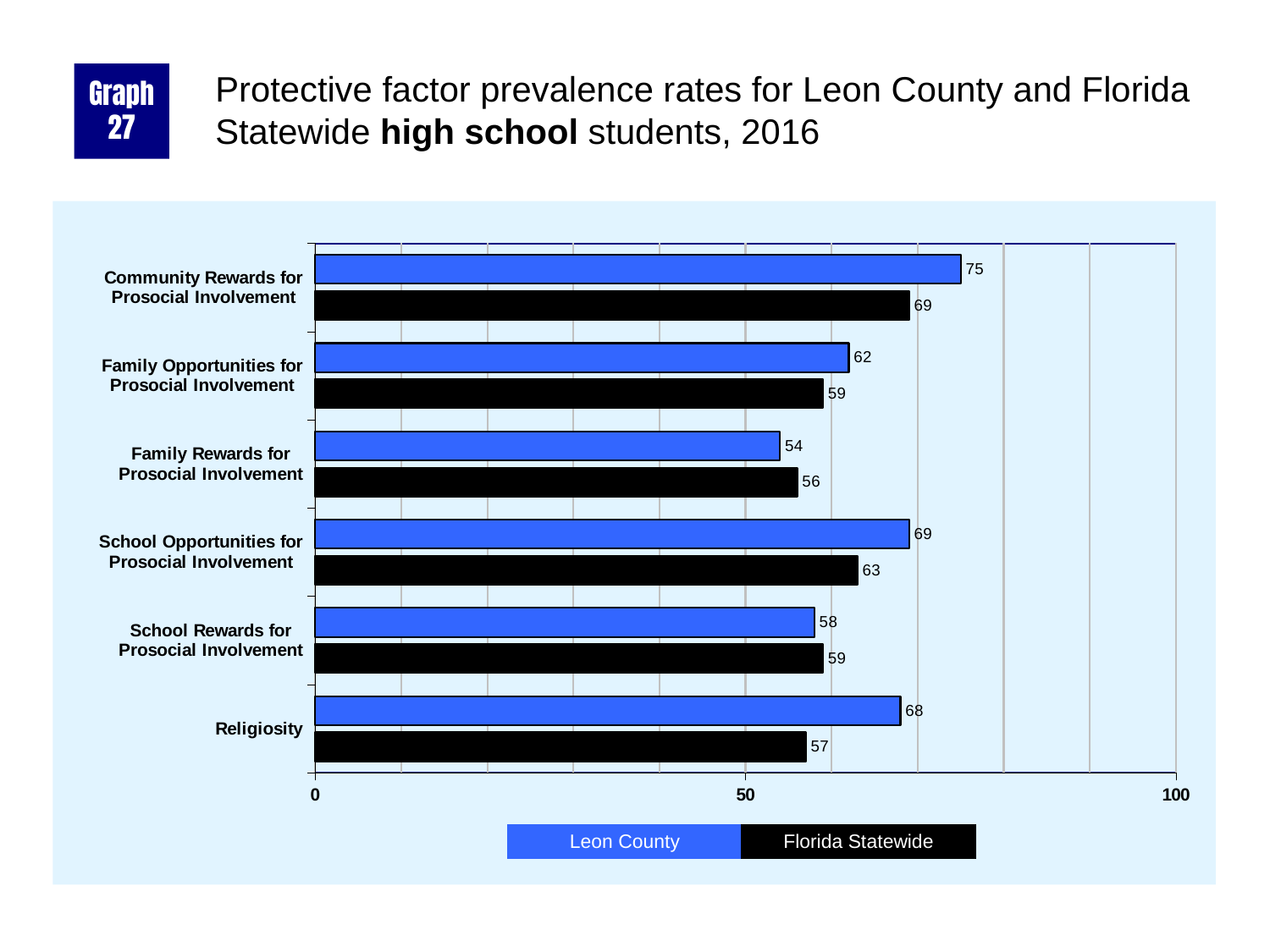

Graph 27
Protective factor prevalence rates for Leon County and Florida Statewide high school students, 2016

### Chart

| Category | County 2016 | Florida 2016 |
|---|---|---|
| Community Rewards for
Prosocial Involvement | 75.0 | 69.0 |
| Family Opportunities for
Prosocial Involvement | 62.0 | 59.0 |
| Family Rewards for
Prosocial Involvement | 54.0 | 56.0 |
| School Opportunities for
Prosocial Involvement | 69.0 | 63.0 |
| School Rewards for
Prosocial Involvement | 58.0 | 59.0 |
| Religiosity | 68.0 | 57.0 |
Leon County
Florida Statewide